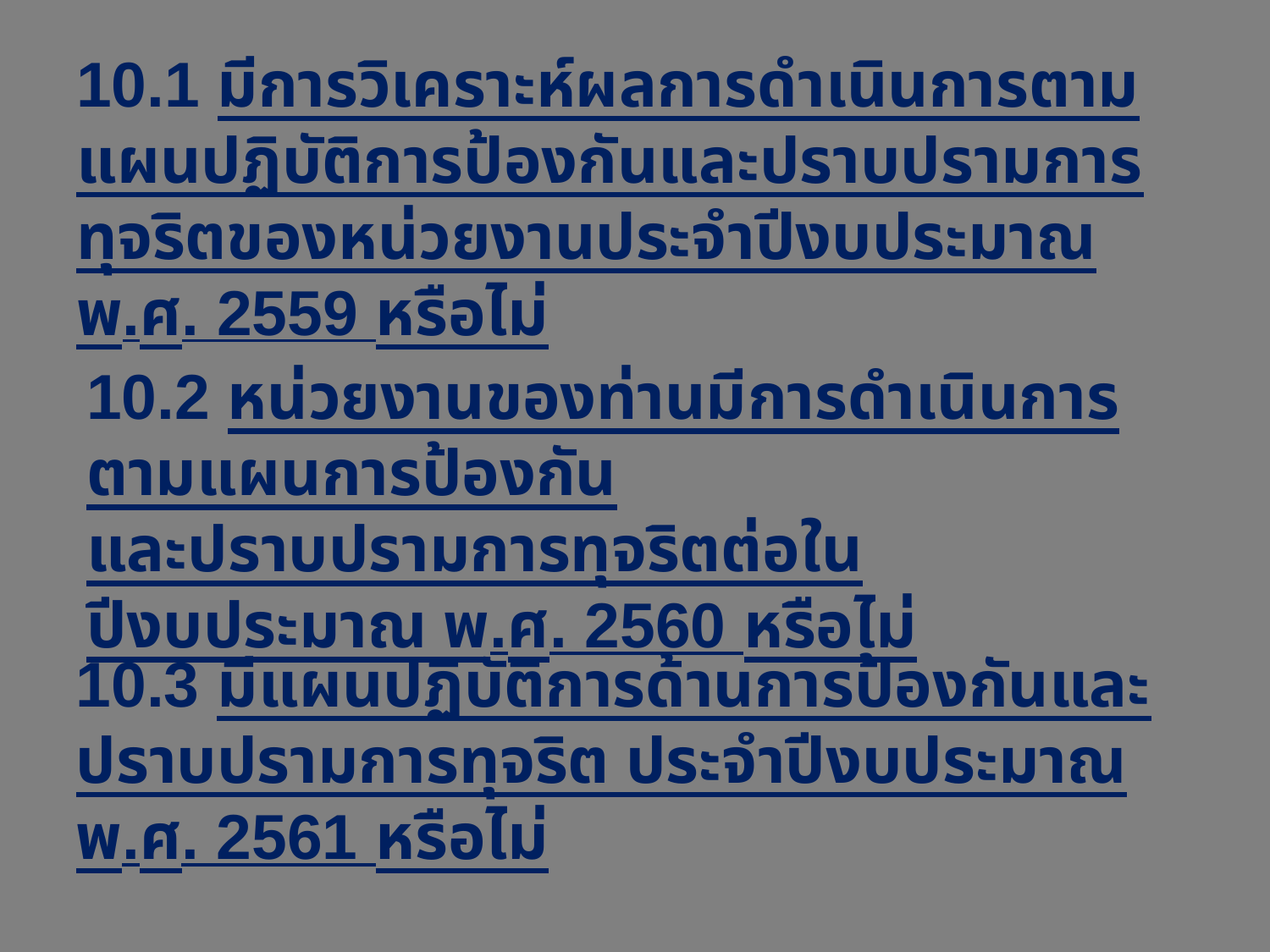

# 10.1 มีการวิเคราะห์ผลการดำเนินการตามแผนปฏิบัติการป้องกันและปราบปรามการทุจริตของหน่วยงานประจำปีงบประมาณ พ.ศ. 2559 หรือไม่
10.2 หน่วยงานของท่านมีการดำเนินการตามแผนการป้องกัน
และปราบปรามการทุจริตต่อในปีงบประมาณ พ.ศ. 2560 หรือไม่
10.3 มีแผนปฏิบัติการด้านการป้องกันและปราบปรามการทุจริต ประจำปีงบประมาณ พ.ศ. 2561 หรือไม่